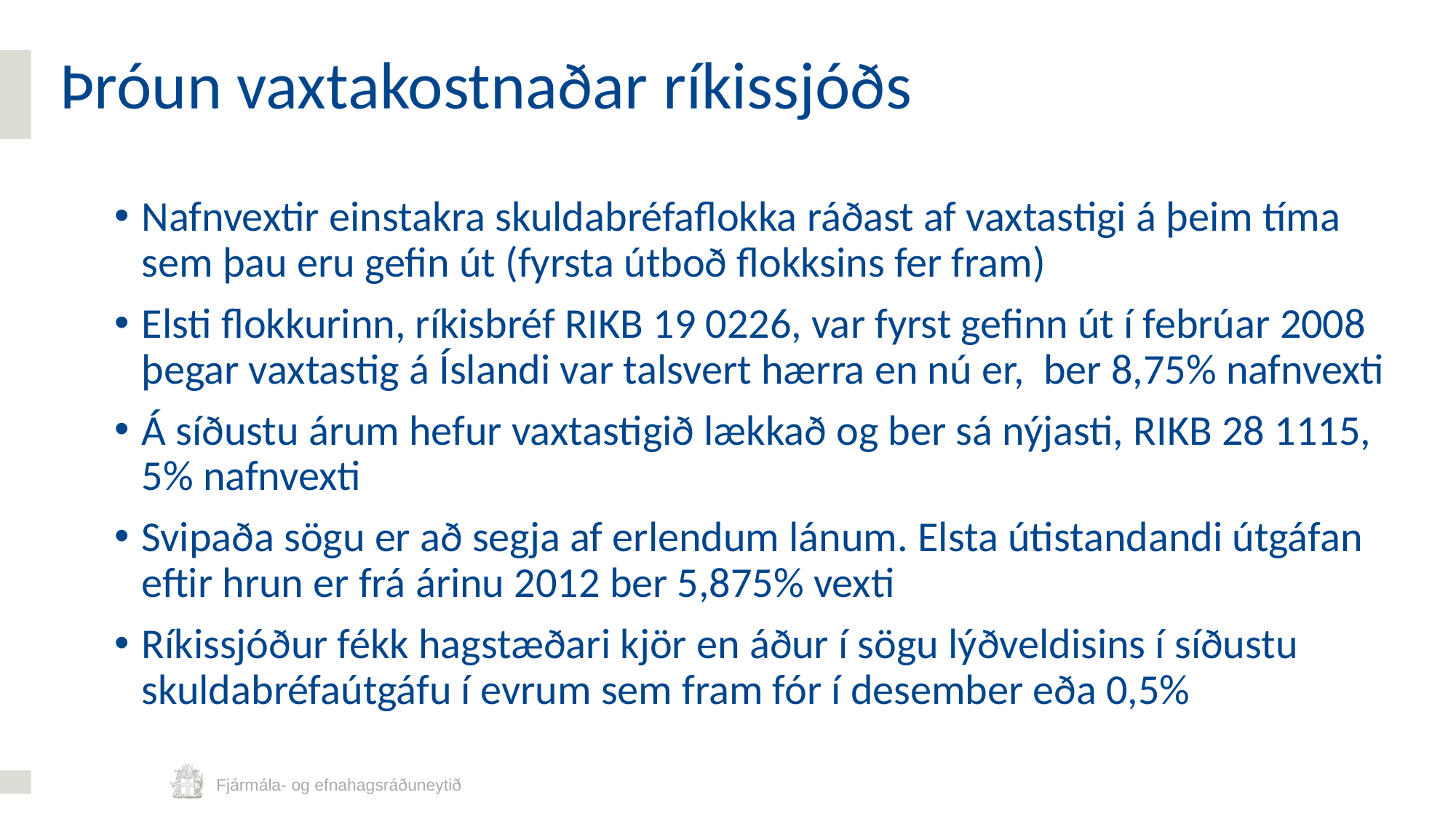

Þróun vaxtakostnaðar ríkissjóðs

Nafnvextir einstakra skuldabréfaflokka ráðast af vaxtastigi á þeim tíma sem þau eru gefin út (fyrsta útboð flokksins fer fram)
Elsti flokkurinn, ríkisbréf RIKB 19 0226, var fyrst gefinn út í febrúar 2008 þegar vaxtastig á Íslandi var talsvert hærra en nú er,  ber 8,75% nafnvexti
Á síðustu árum hefur vaxtastigið lækkað og ber sá nýjasti, RIKB 28 1115, 5% nafnvexti
Svipaða sögu er að segja af erlendum lánum. Elsta útistandandi útgáfan eftir hrun er frá árinu 2012 ber 5,875% vexti
Ríkissjóður fékk hagstæðari kjör en áður í sögu lýðveldisins í síðustu skuldabréfaútgáfu í evrum sem fram fór í desember eða 0,5%